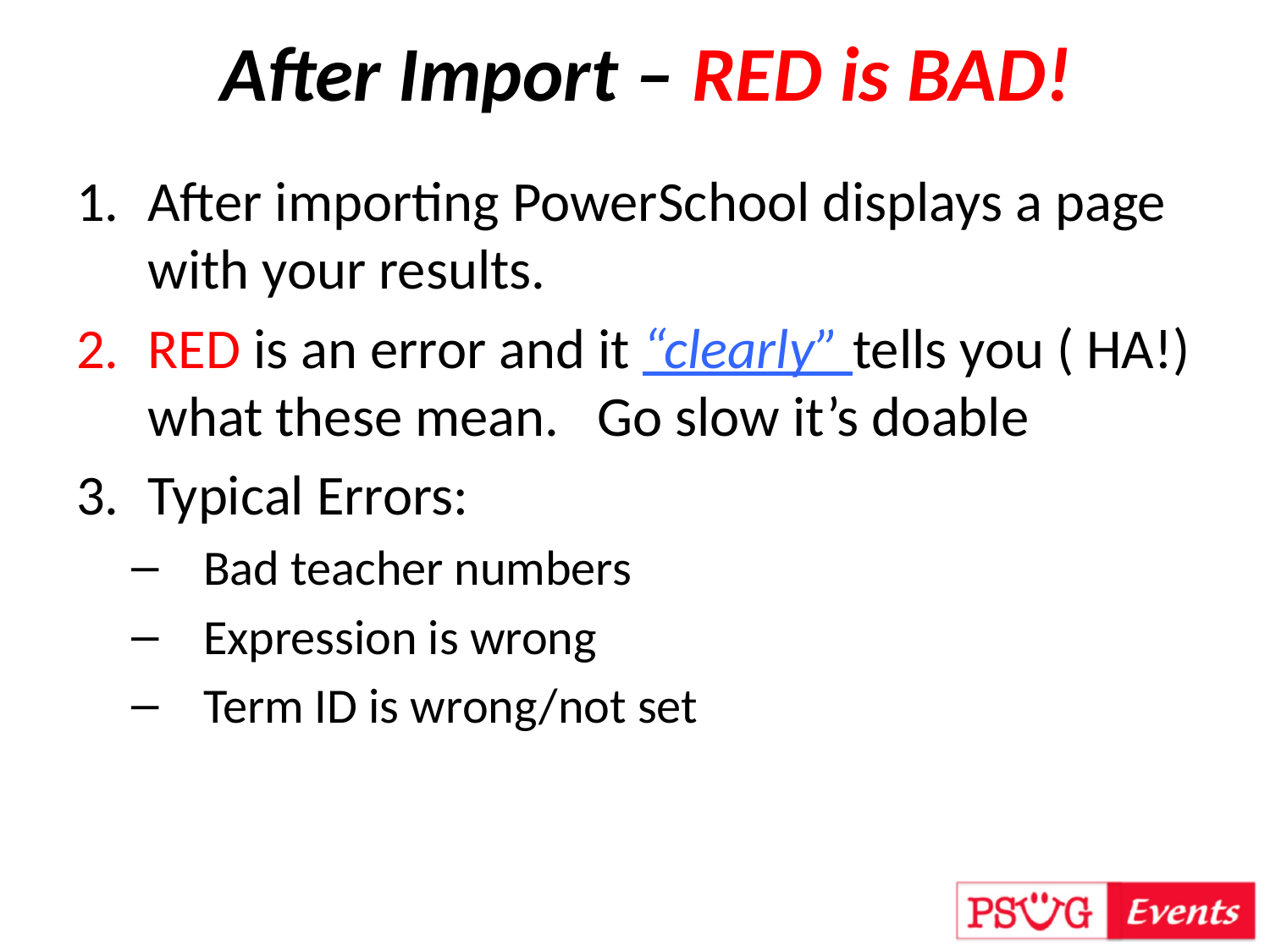

# After Import – RED is BAD!
After importing PowerSchool displays a page with your results.
RED is an error and it “clearly” tells you ( HA!) what these mean.   Go slow it’s doable
Typical Errors:
Bad teacher numbers
Expression is wrong
Term ID is wrong/not set